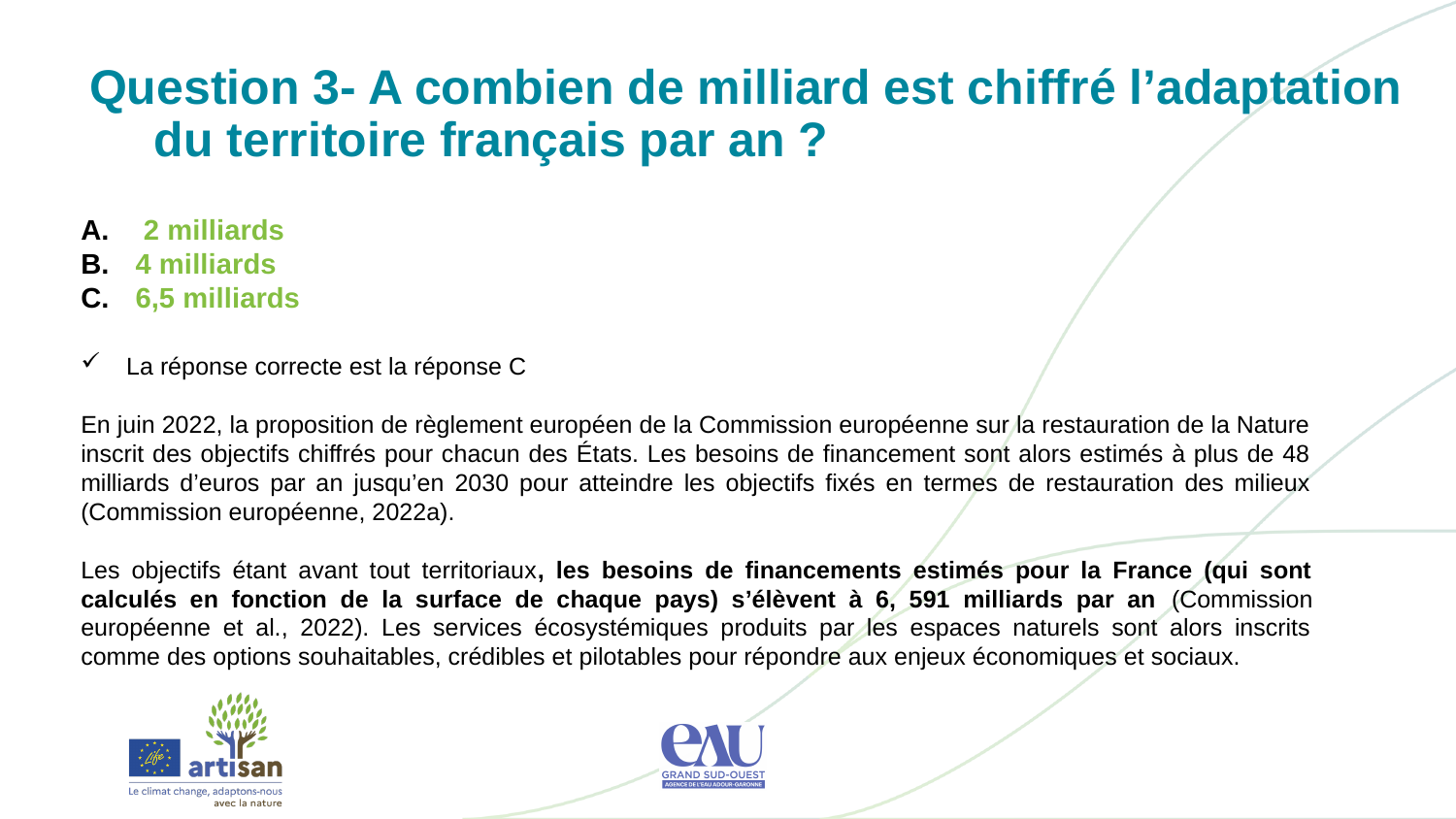

Question 3- A combien de milliard est chiffré l’adaptation du territoire français par an ?
 2 milliards
4 milliards
6,5 milliards
La réponse correcte est la réponse C

En juin 2022, la proposition de règlement européen de la Commission européenne sur la restauration de la Nature inscrit des objectifs chiffrés pour chacun des États. Les besoins de financement sont alors estimés à plus de 48 milliards d’euros par an jusqu’en 2030 pour atteindre les objectifs fixés en termes de restauration des milieux (Commission européenne, 2022a).

Les objectifs étant avant tout territoriaux, les besoins de financements estimés pour la France (qui sont calculés en fonction de la surface de chaque pays) s’élèvent à 6, 591 milliards par an (Commission européenne et al., 2022). Les services écosystémiques produits par les espaces naturels sont alors inscrits comme des options souhaitables, crédibles et pilotables pour répondre aux enjeux économiques et sociaux.